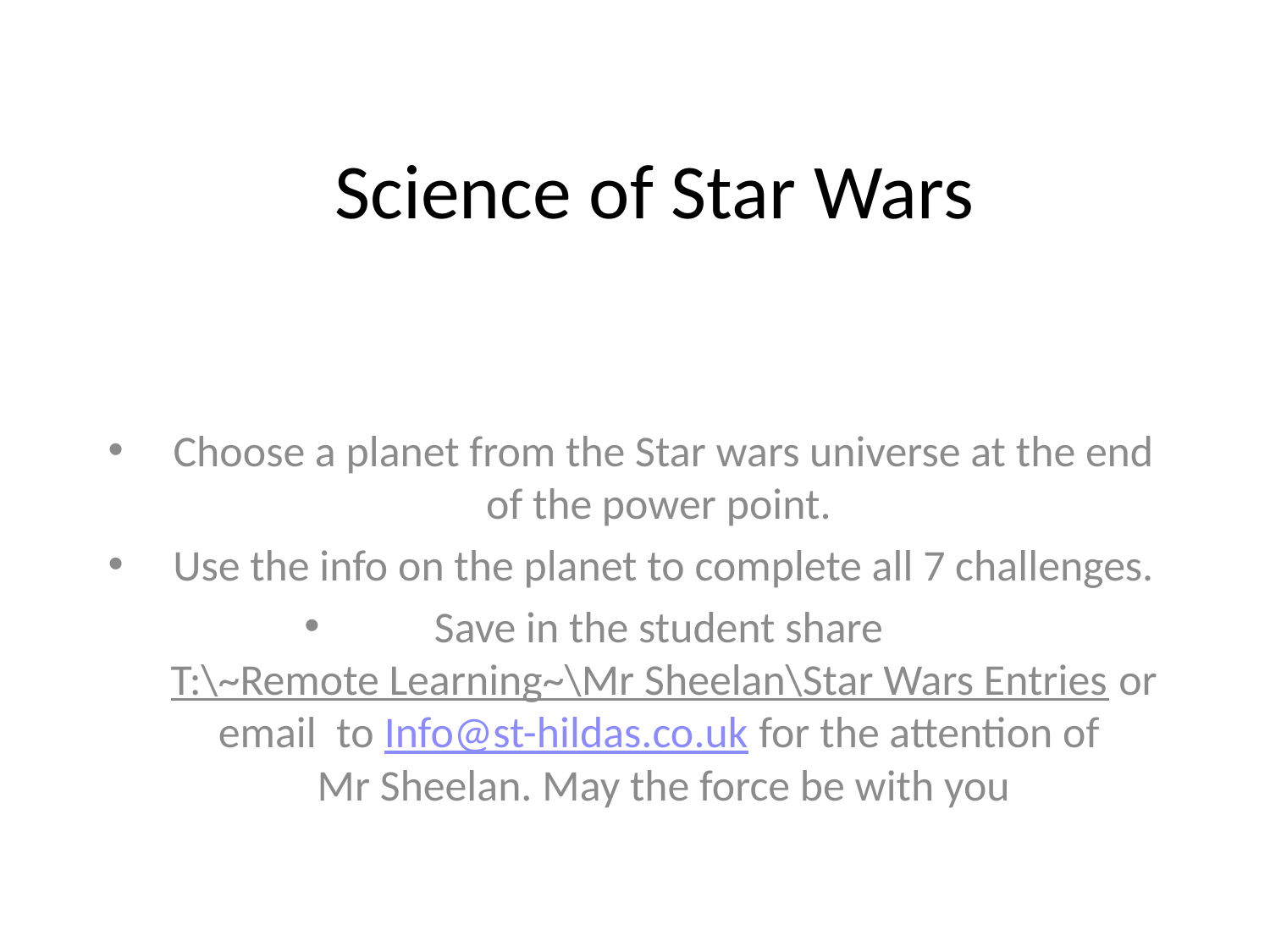

# Science of Star Wars
Choose a planet from the Star wars universe at the end of the power point.
Use the info on the planet to complete all 7 challenges.
Save in the student share T:\~Remote Learning~\Mr Sheelan\Star Wars Entries or email  to Info@st-hildas.co.uk for the attention of
Mr Sheelan. May the force be with you